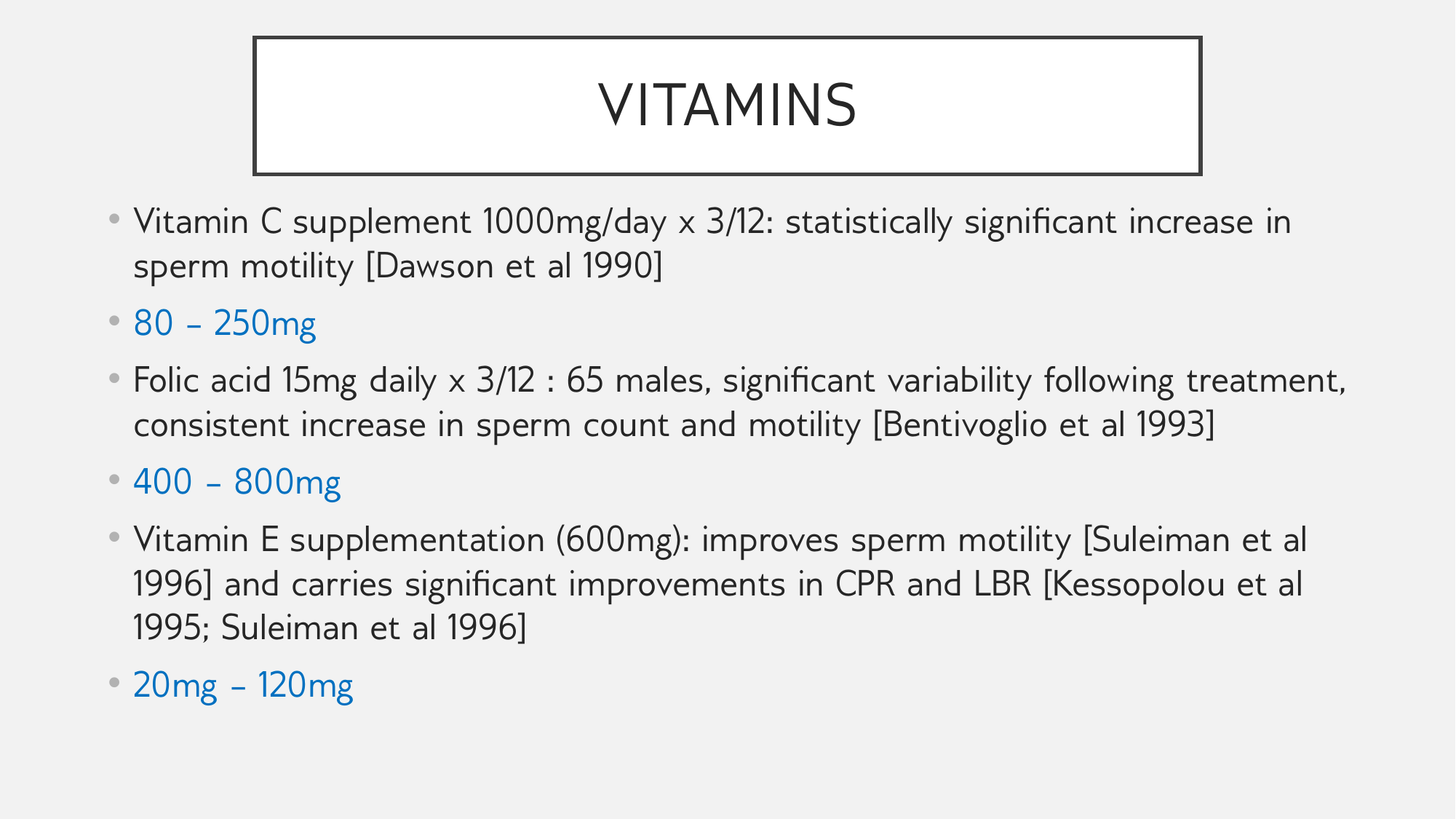

# VITAMINs
Vitamin C supplement 1000mg/day x 3/12: statistically significant increase in sperm motility [Dawson et al 1990]
80 – 250mg
Folic acid 15mg daily x 3/12 : 65 males, significant variability following treatment, consistent increase in sperm count and motility [Bentivoglio et al 1993]
400 – 800mg
Vitamin E supplementation (600mg): improves sperm motility [Suleiman et al 1996] and carries significant improvements in CPR and LBR [Kessopolou et al 1995; Suleiman et al 1996]
20mg – 120mg